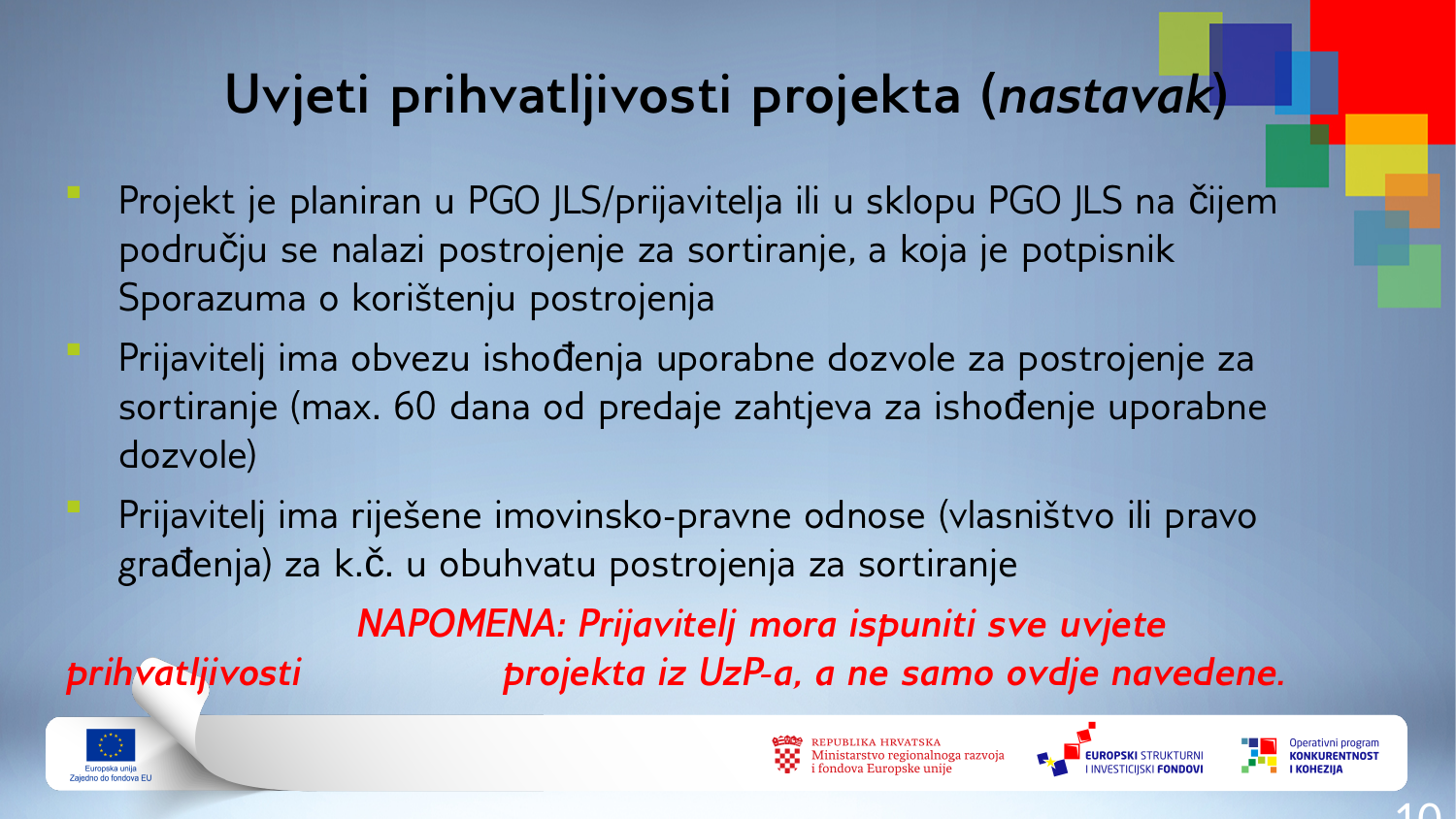

# Uvjeti prihvatljivosti projekta (nastavak)
Projekt je planiran u PGO JLS/prijavitelja ili u sklopu PGO JLS na čijem području se nalazi postrojenje za sortiranje, a koja je potpisnik Sporazuma o korištenju postrojenja
Prijavitelj ima obvezu ishođenja uporabne dozvole za postrojenje za sortiranje (max. 60 dana od predaje zahtjeva za ishođenje uporabne dozvole)
Prijavitelj ima riješene imovinsko-pravne odnose (vlasništvo ili pravo građenja) za k.č. u obuhvatu postrojenja za sortiranje
		NAPOMENA: Prijavitelj mora ispuniti sve uvjete prihvatljivosti 		projekta iz UzP-a, a ne samo ovdje navedene.

10